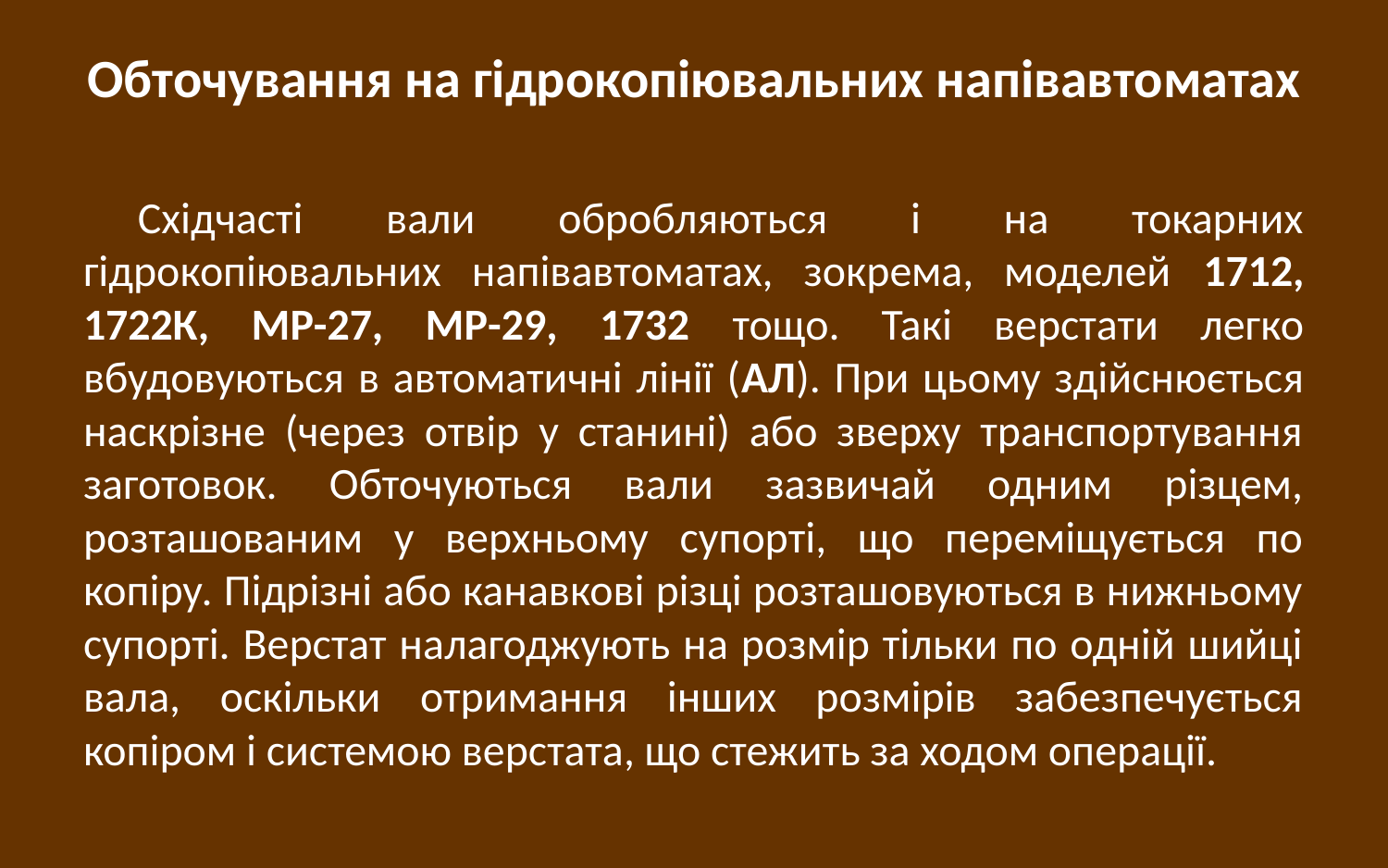

# Обточування на гідрокопіювальних напівавтоматах
Східчасті вали обробляються і на токарних гідрокопіювальних напівавтоматах, зокрема, моделей 1712, 1722К, МР-27, МР-29, 1732 тощо. Такі верстати легко вбудовуються в автоматичні лінії (АЛ). При цьому здійснюється наскрізне (через отвір у станині) або зверху транспортування заготовок. Обточуються вали зазвичай одним різцем, розташованим у верхньому супорті, що переміщується по копіру. Підрізні або канавкові різці розташовуються в нижньому супорті. Верстат налагоджують на розмір тільки по одній шийці вала, оскільки отримання інших розмірів забезпечується копіром і системою верстата, що стежить за ходом операції.